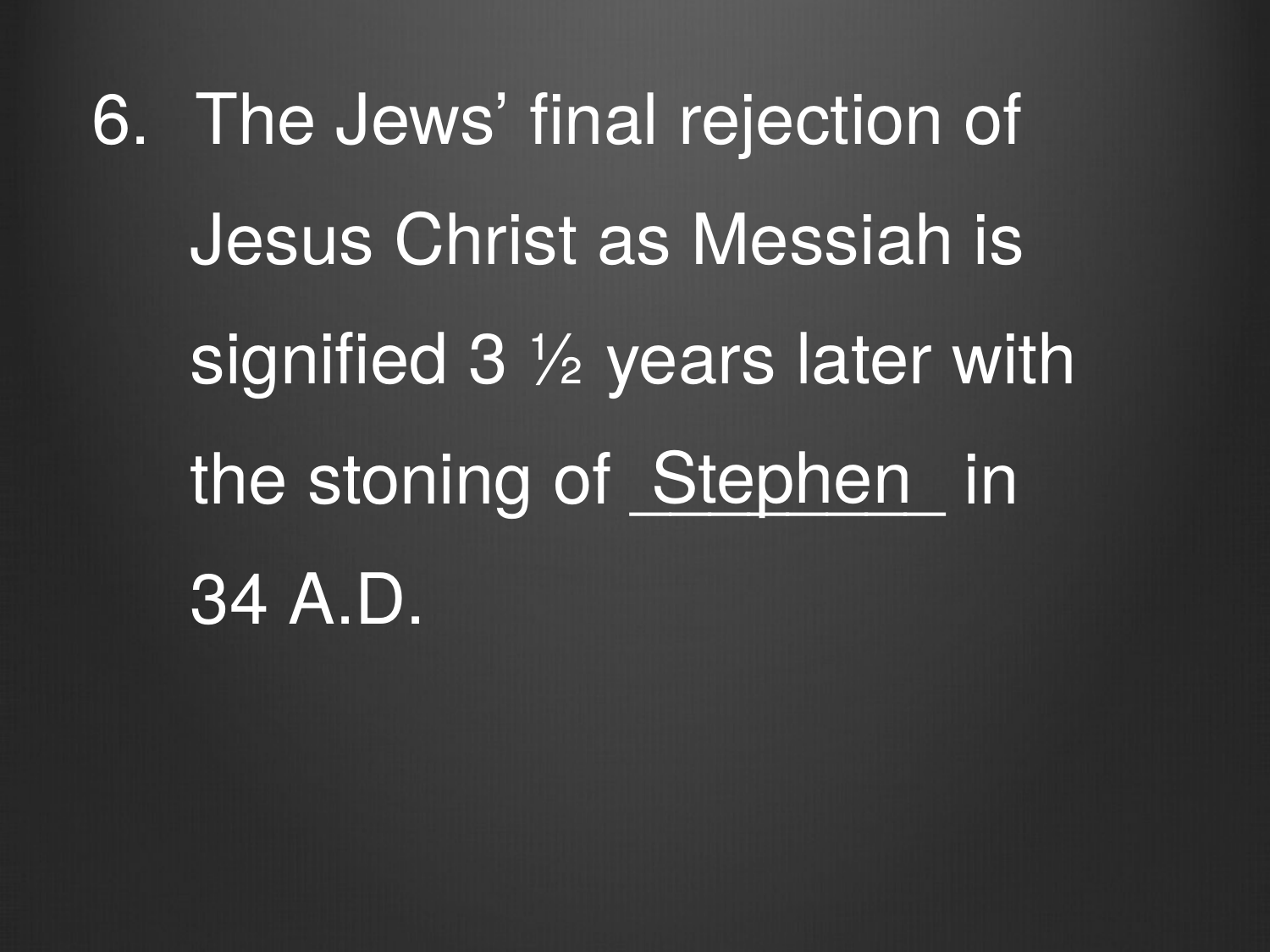

#
The Jews’ final rejection of
     Jesus Christ as Messiah is
     signified 3 ½ years later with
     the stoning of ________ in
     34 A.D.
Stephen